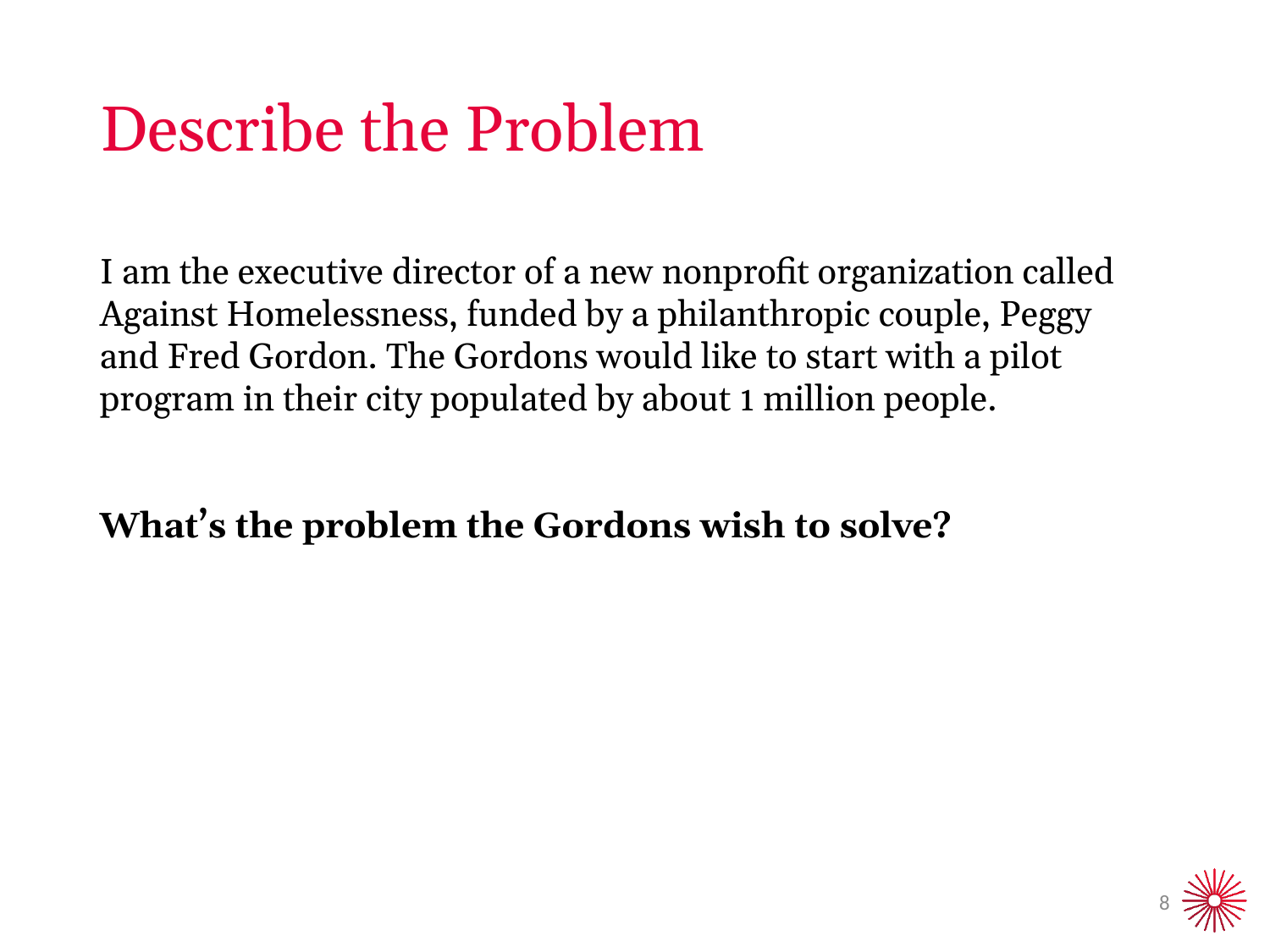

# Describe the Problem
I am the executive director of a new nonprofit organization called Against Homelessness, funded by a philanthropic couple, Peggy and Fred Gordon. The Gordons would like to start with a pilot program in their city populated by about 1 million people.

What’s the problem the Gordons wish to solve?
8